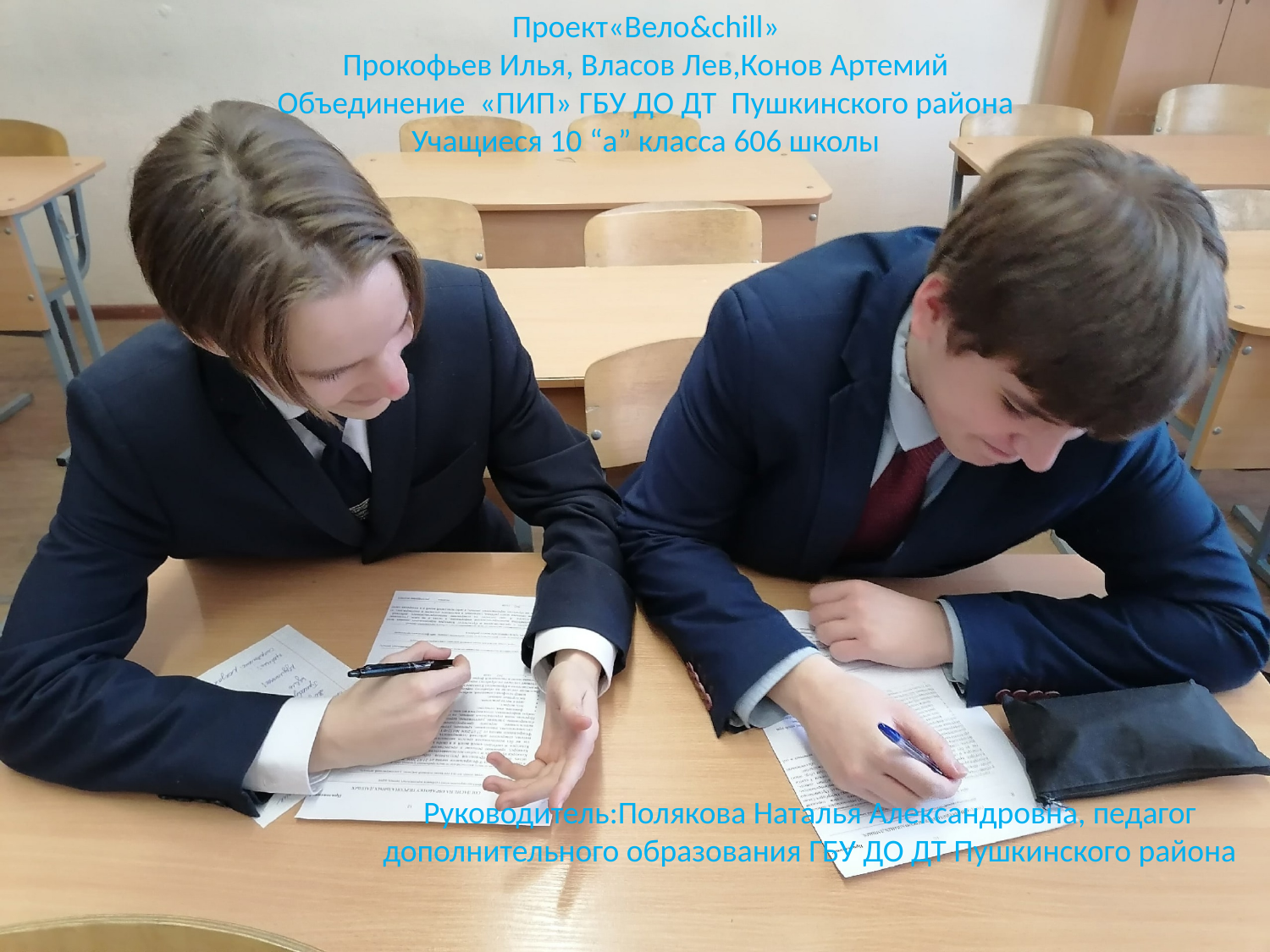

Проект«Вело&chill»
Прокофьев Илья, Власов Лев,Конов Артемий
Объединение  «ПИП» ГБУ ДО ДТ  Пушкинского района
Учащиеся 10 “а” класса 606 школы

Руководитель:Полякова Наталья Александровна, педагог дополнительного образования ГБУ ДО ДТ Пушкинского района